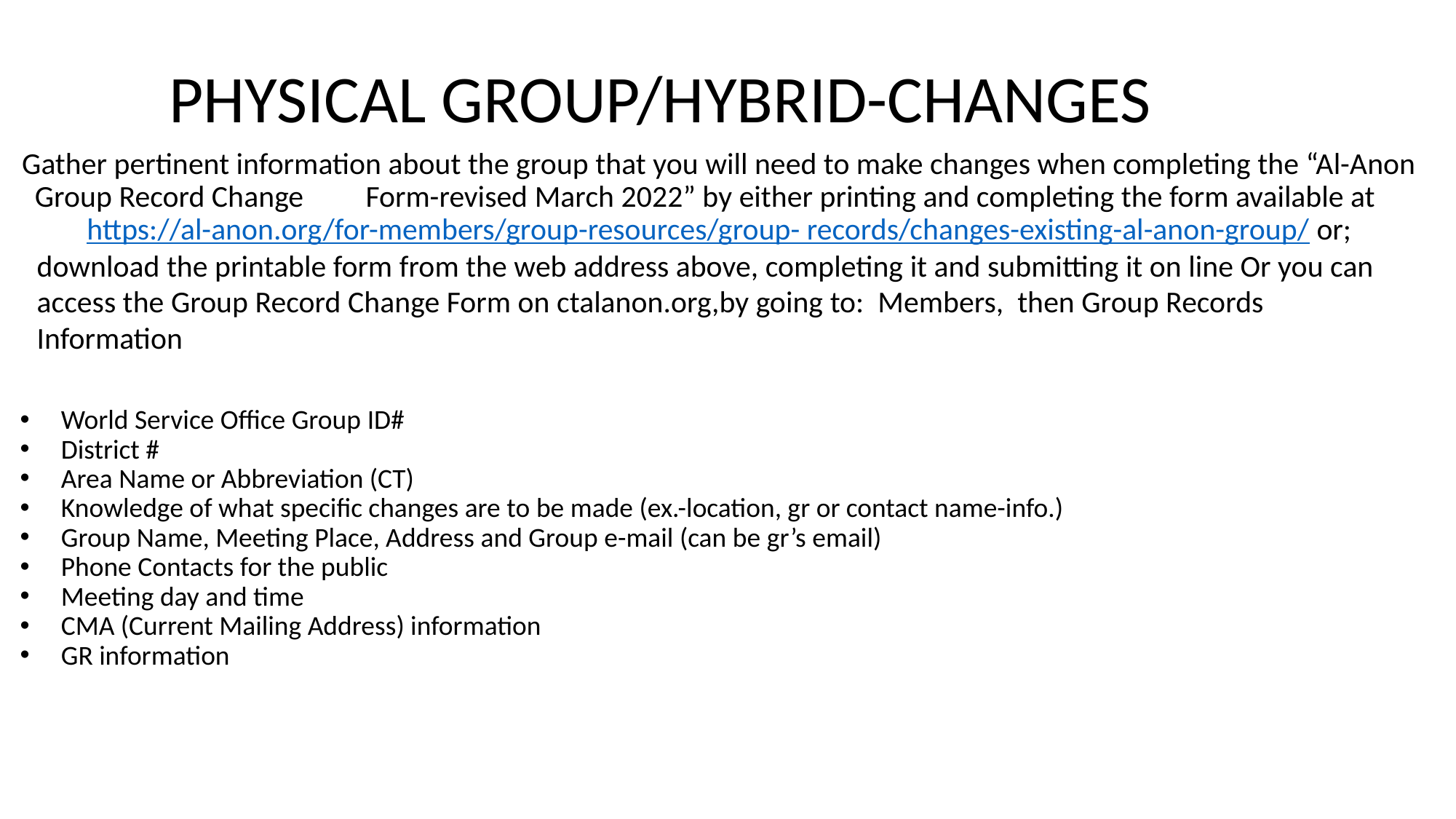

# PHYSICAL GROUP/HYBRID-CHANGES
Gather pertinent information about the group that you will need to make changes when completing the “Al-Anon Group Record Change         Form-revised March 2022” by either printing and completing the form available at    https://al-anon.org/for-members/group-resources/group- records/changes-existing-al-anon-group/ or;

World Service Office Group ID#
District #
Area Name or Abbreviation (CT)
Knowledge of what specific changes are to be made (ex.-location, gr or contact name-info.)
Group Name, Meeting Place, Address and Group e-mail (can be gr’s email)
Phone Contacts for the public
Meeting day and time
CMA (Current Mailing Address) information
GR information

download the printable form from the web address above, completing it and submitting it on line Or you can access the Group Record Change Form on ctalanon.org,by going to:  Members,  then Group Records Information